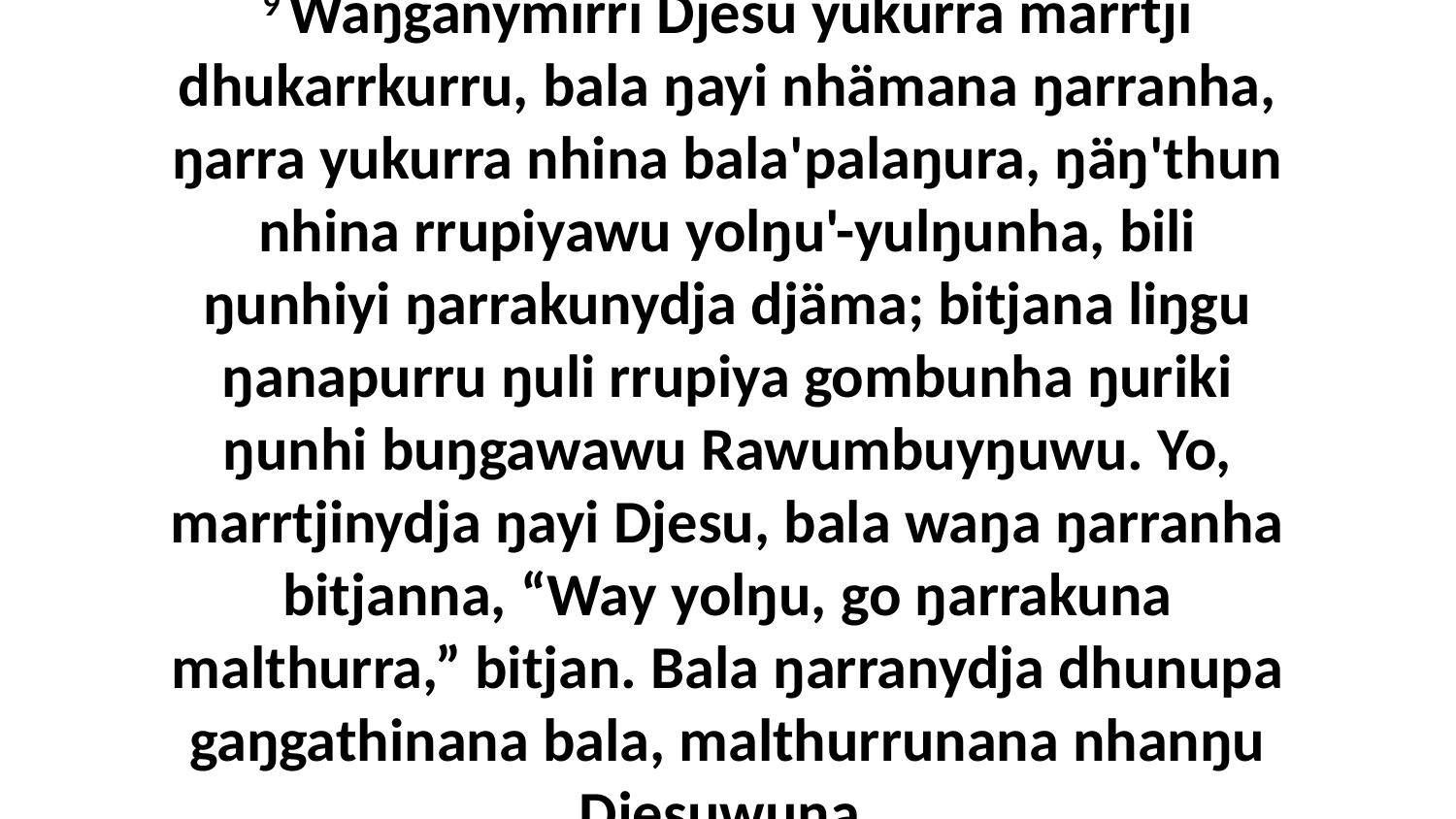

9 Waŋganymirri Djesu yukurra marrtji dhukarrkurru, bala ŋayi nhämana ŋarranha, ŋarra yukurra nhina bala'palaŋura, ŋäŋ'thun nhina rrupiyawu yolŋu'-yulŋunha, bili ŋunhiyi ŋarrakunydja djäma; bitjana liŋgu ŋanapurru ŋuli rrupiya gombunha ŋuriki ŋunhi buŋgawawu Rawumbuyŋuwu. Yo, marrtjinydja ŋayi Djesu, bala waŋa ŋarranha bitjanna, “Way yolŋu, go ŋarrakuna malthurra,” bitjan. Bala ŋarranydja dhunupa gaŋgathinana bala, malthurrunana nhanŋu Djesuwuna.